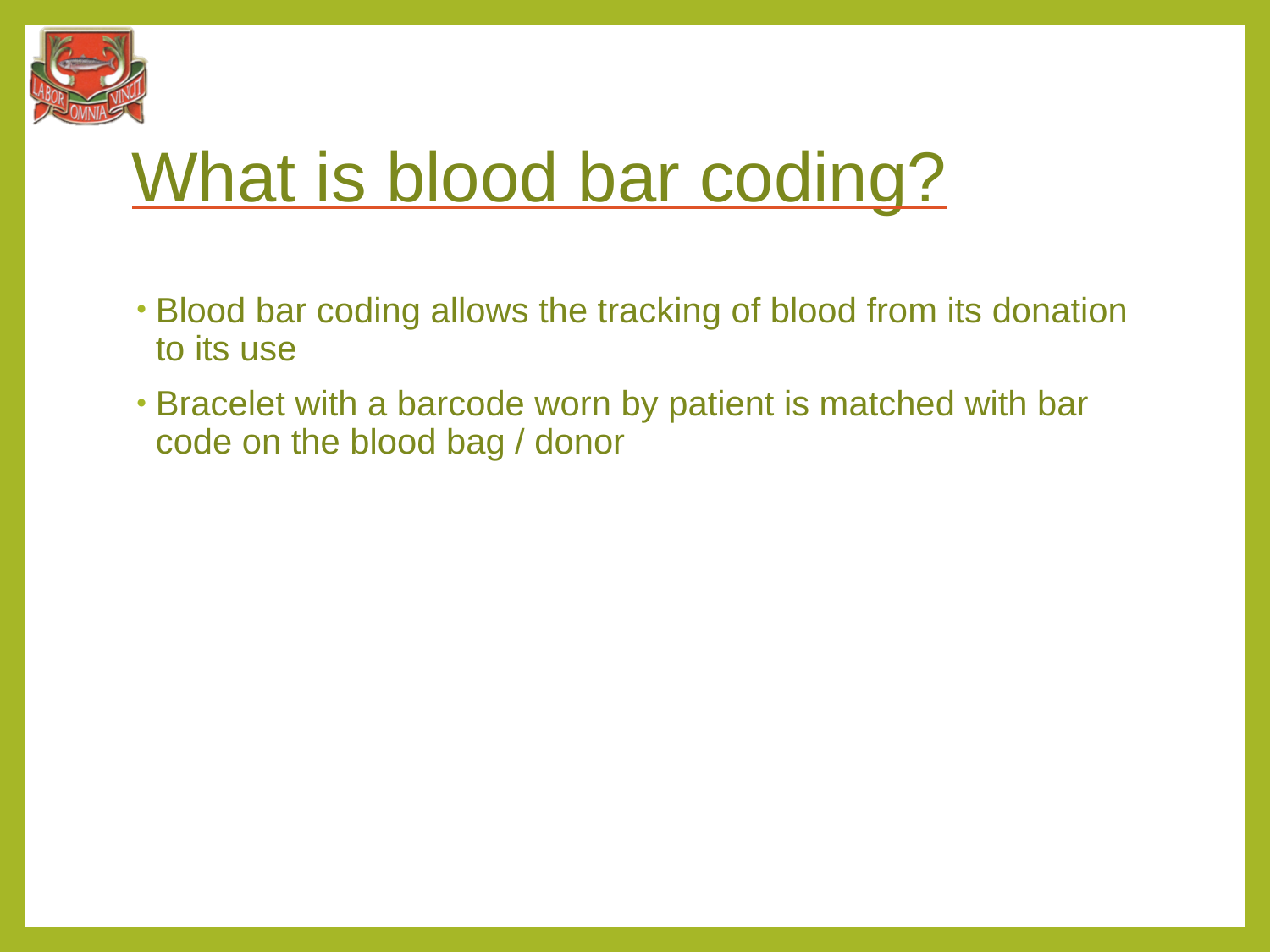

# What is blood bar coding?
Blood bar coding allows the tracking of blood from its donation to its use
Bracelet with a barcode worn by patient is matched with bar code on the blood bag / donor